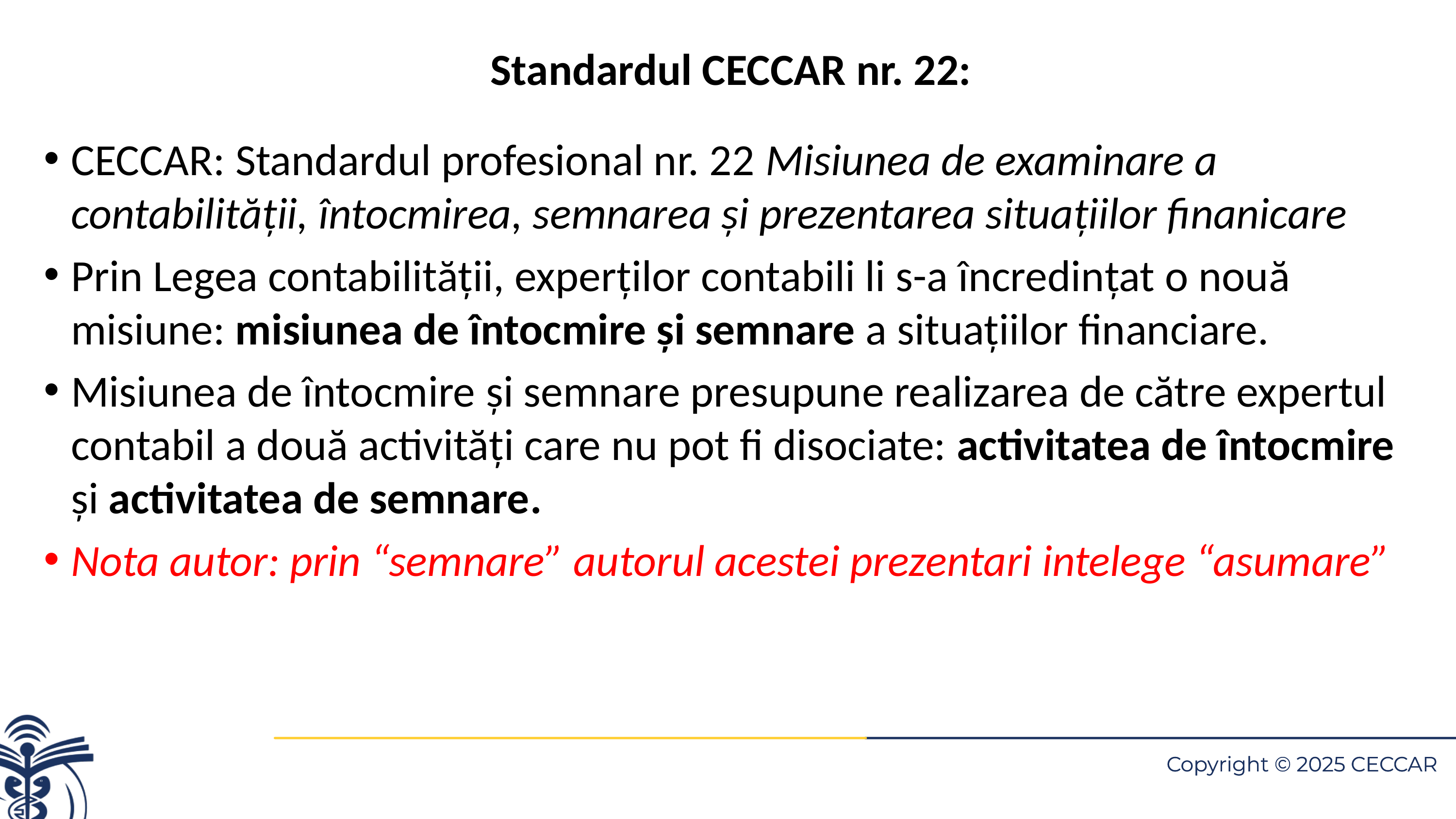

# Standardul CECCAR nr. 22:
CECCAR: Standardul profesional nr. 22 Misiunea de examinare a contabilităţii, întocmirea, semnarea şi prezentarea situaţiilor finanicare
Prin Legea contabilităţii, experţilor contabili li s-a încredinţat o nouă misiune: misiunea de întocmire şi semnare a situaţiilor financiare.
Misiunea de întocmire şi semnare presupune realizarea de către expertul contabil a două activităţi care nu pot fi disociate: activitatea de întocmire şi activitatea de semnare.
Nota autor: prin “semnare” autorul acestei prezentari intelege “asumare”